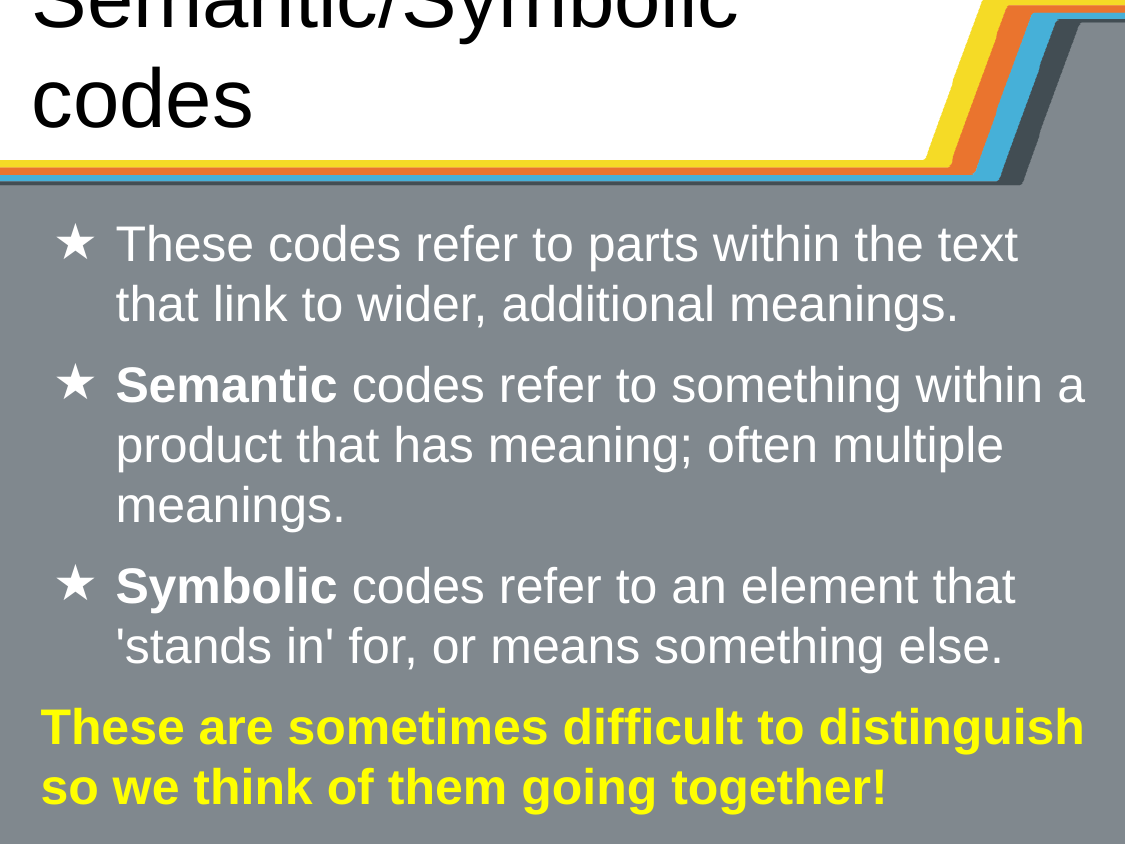

# Semantic/Symbolic codes
These codes refer to parts within the text that link to wider, additional meanings.
Semantic codes refer to something within a product that has meaning; often multiple meanings.
Symbolic codes refer to an element that 'stands in' for, or means something else.
These are sometimes difficult to distinguish so we think of them going together!